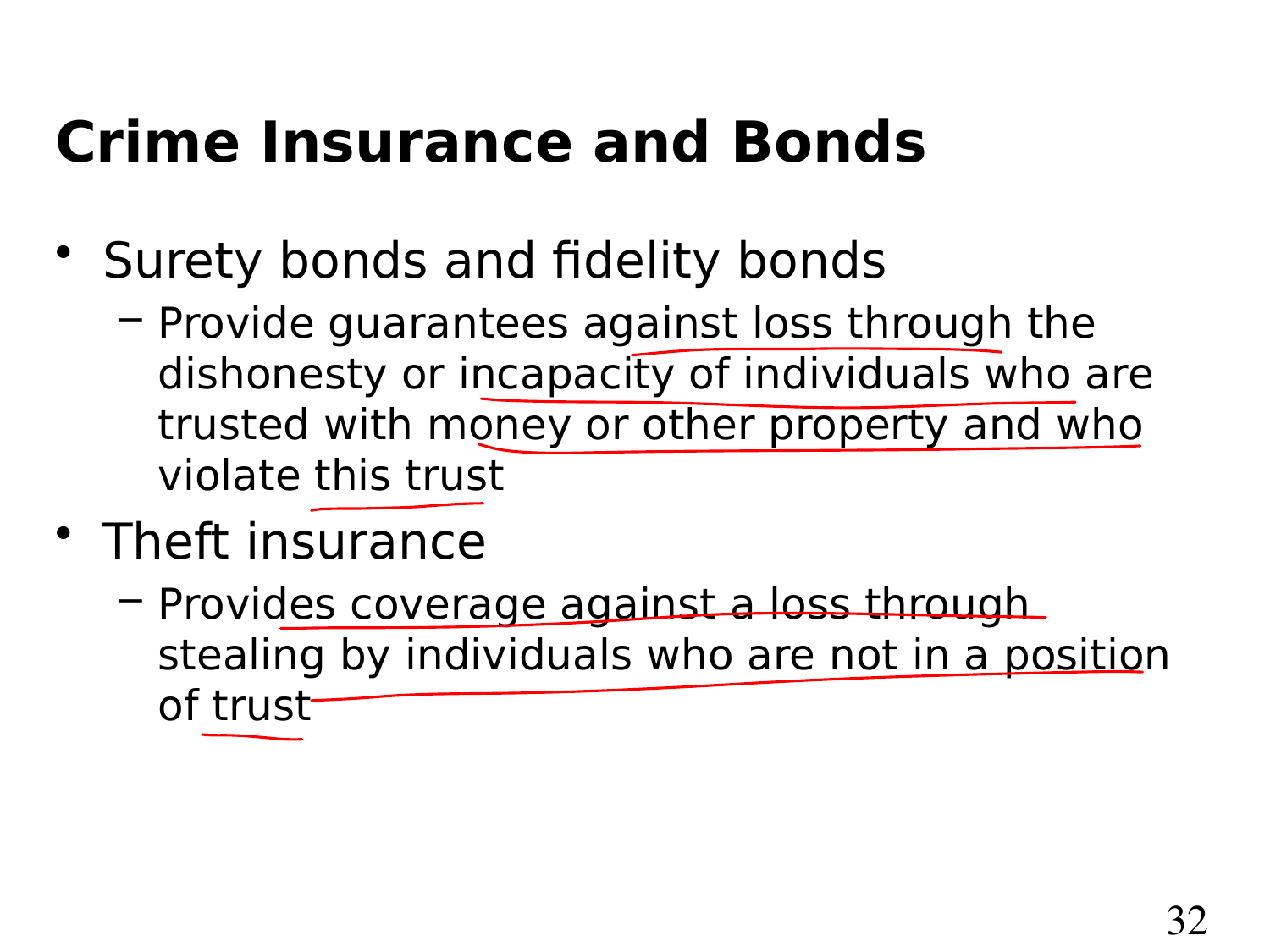

# Crime Insurance and Bonds
Surety bonds and fidelity bonds
Provide guarantees against loss through the dishonesty or incapacity of individuals who are trusted with money or other property and who violate this trust
Theft insurance
Provides coverage against a loss through stealing by individuals who are not in a position of trust
32